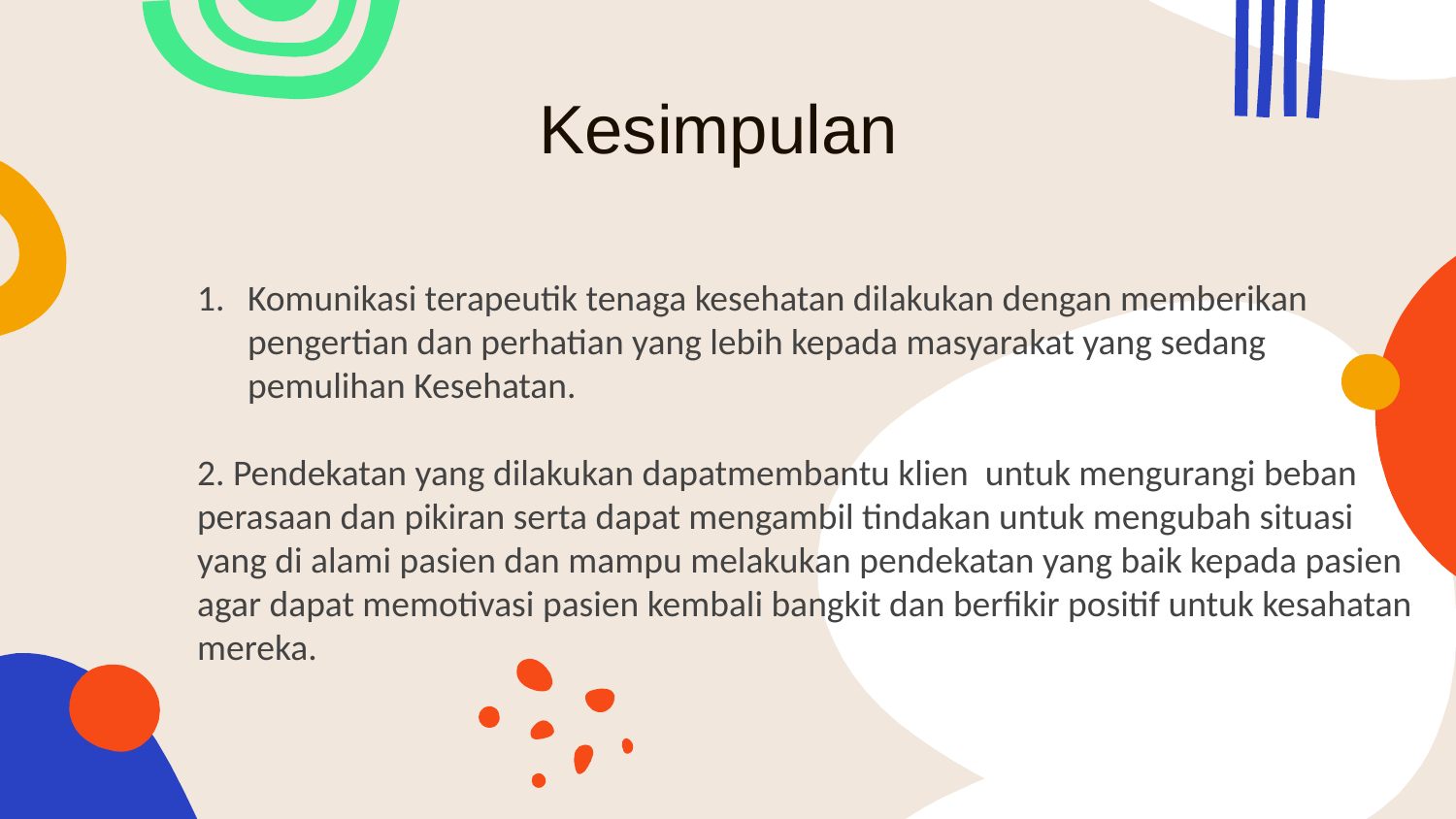

# Kesimpulan
Komunikasi terapeutik tenaga kesehatan dilakukan dengan memberikan pengertian dan perhatian yang lebih kepada masyarakat yang sedang pemulihan Kesehatan.

2. Pendekatan yang dilakukan dapatmembantu klien  untuk mengurangi beban perasaan dan pikiran serta dapat mengambil tindakan untuk mengubah situasi yang di alami pasien dan mampu melakukan pendekatan yang baik kepada pasien agar dapat memotivasi pasien kembali bangkit dan berfikir positif untuk kesahatan mereka.